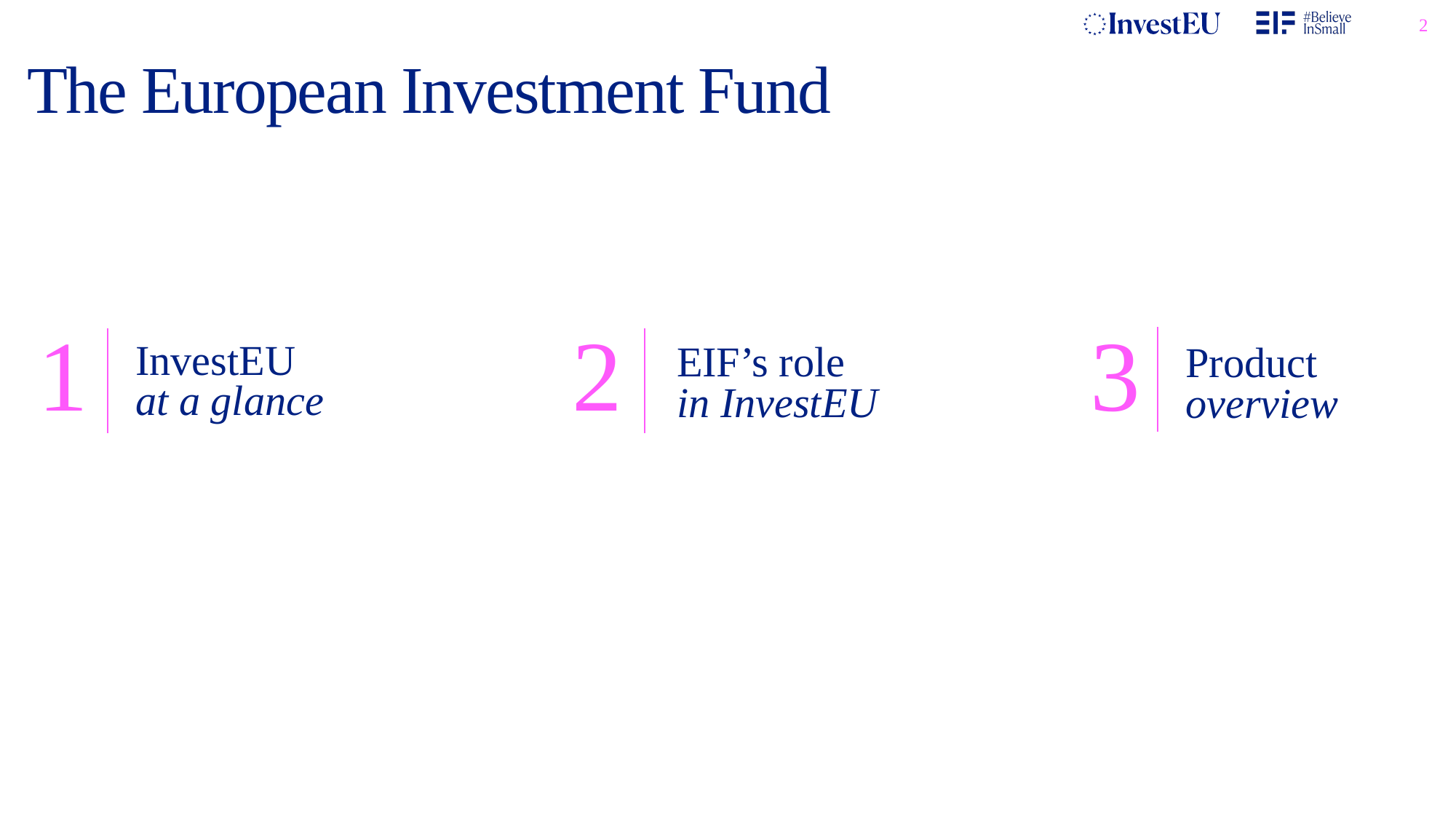

# The European Investment Fund
1
2
3
InvestEU
at a glance
EIF’s role
in InvestEU
Product
overview